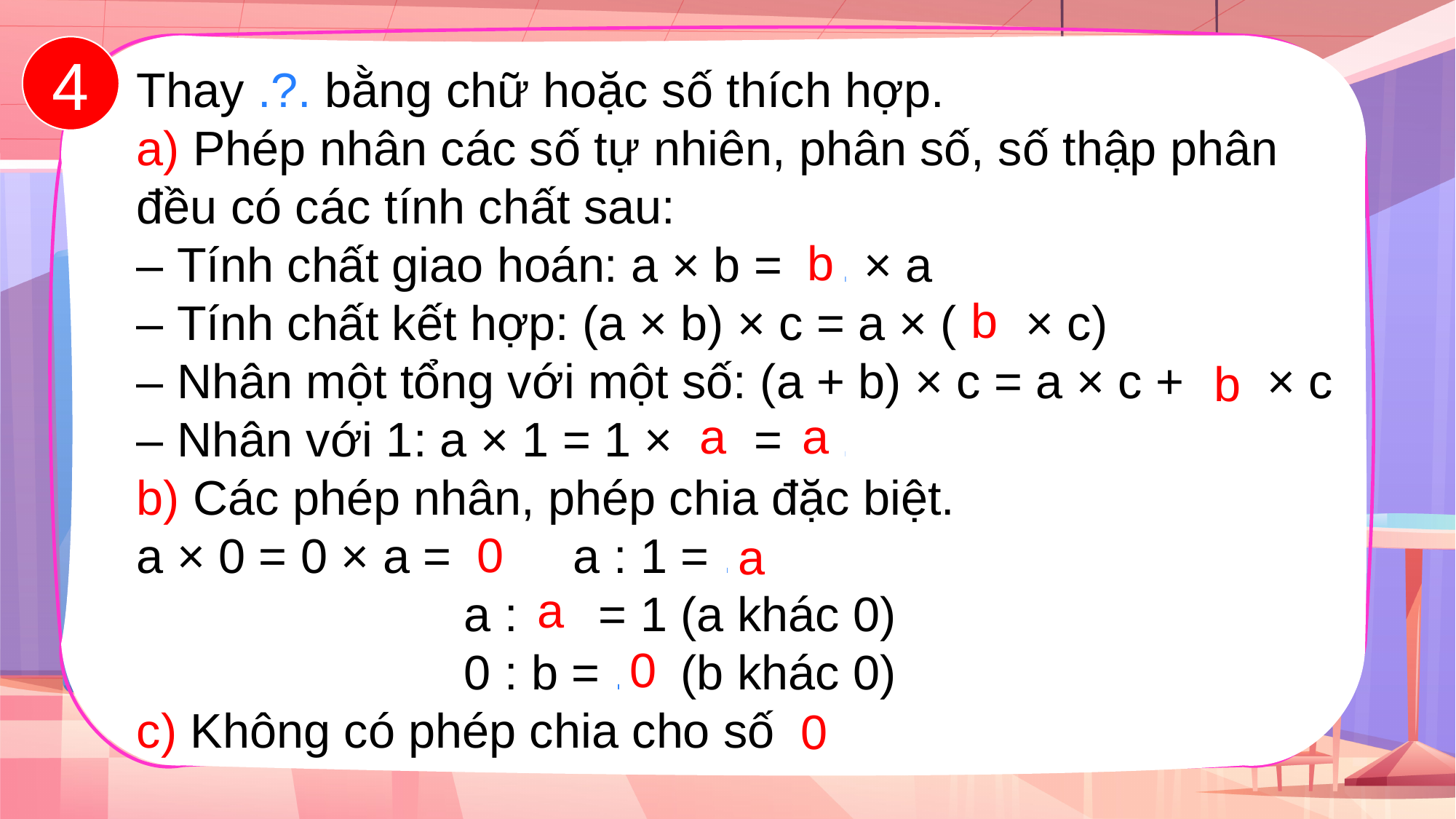

4
Thay .?. bằng chữ hoặc số thích hợp.
a) Phép nhân các số tự nhiên, phân số, số thập phân đều có các tính chất sau:
– Tính chất giao hoán: a × b = .?. × a
– Tính chất kết hợp: (a × b) × c = a × (.?. × c)
– Nhân một tổng với một số: (a + b) × c = a × c + .?. × c
– Nhân với 1: a × 1 = 1 × .?. = .?.
b) Các phép nhân, phép chia đặc biệt.
a × 0 = 0 × a = .?. 	a : 1 = .?.
			a : .?. = 1 (a khác 0)
			0 : b = .?. (b khác 0)
c) Không có phép chia cho số .?.
b
b
b
a
a
0
a
a
0
0